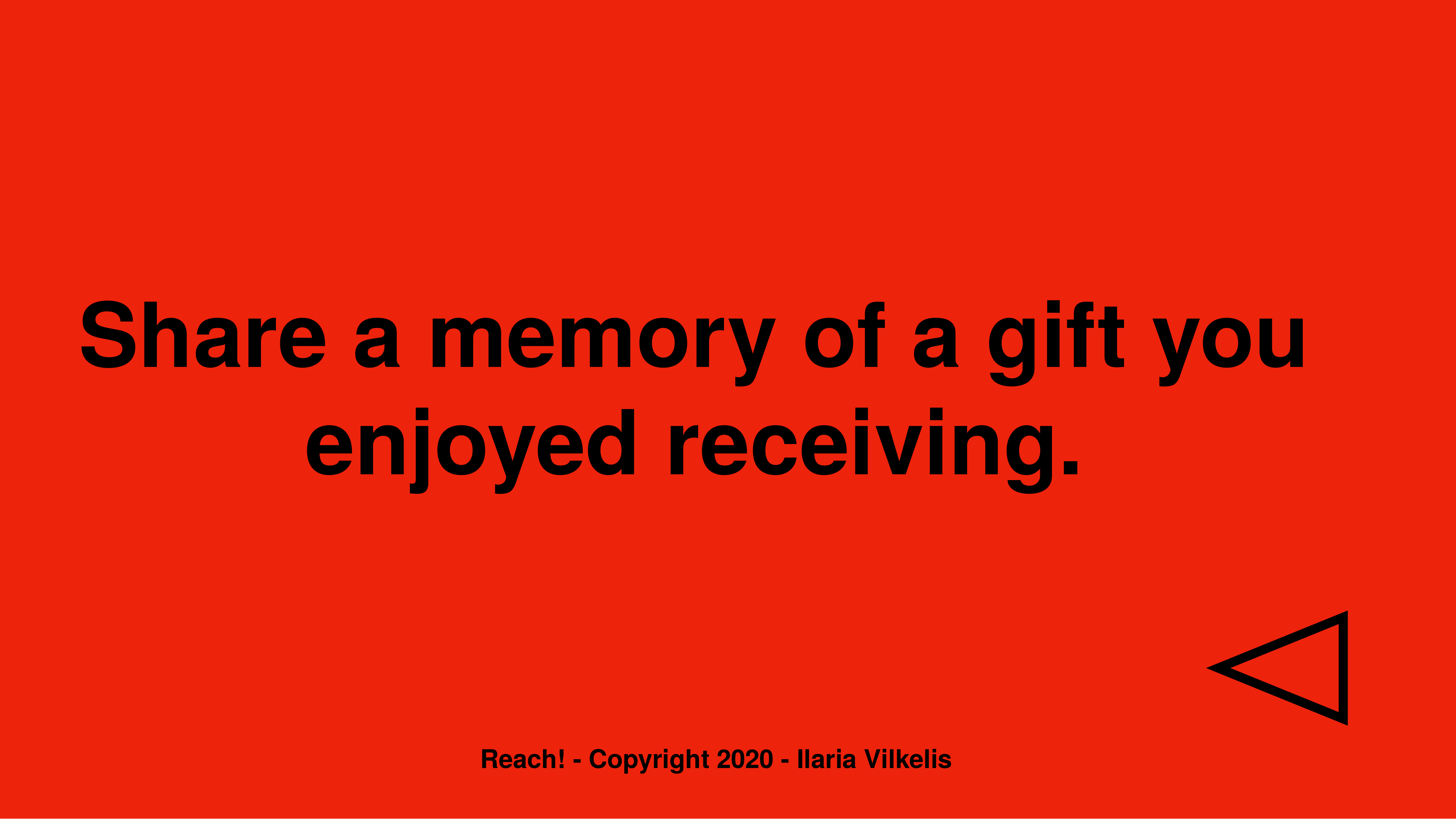

Share a memory of a gift you enjoyed receiving.